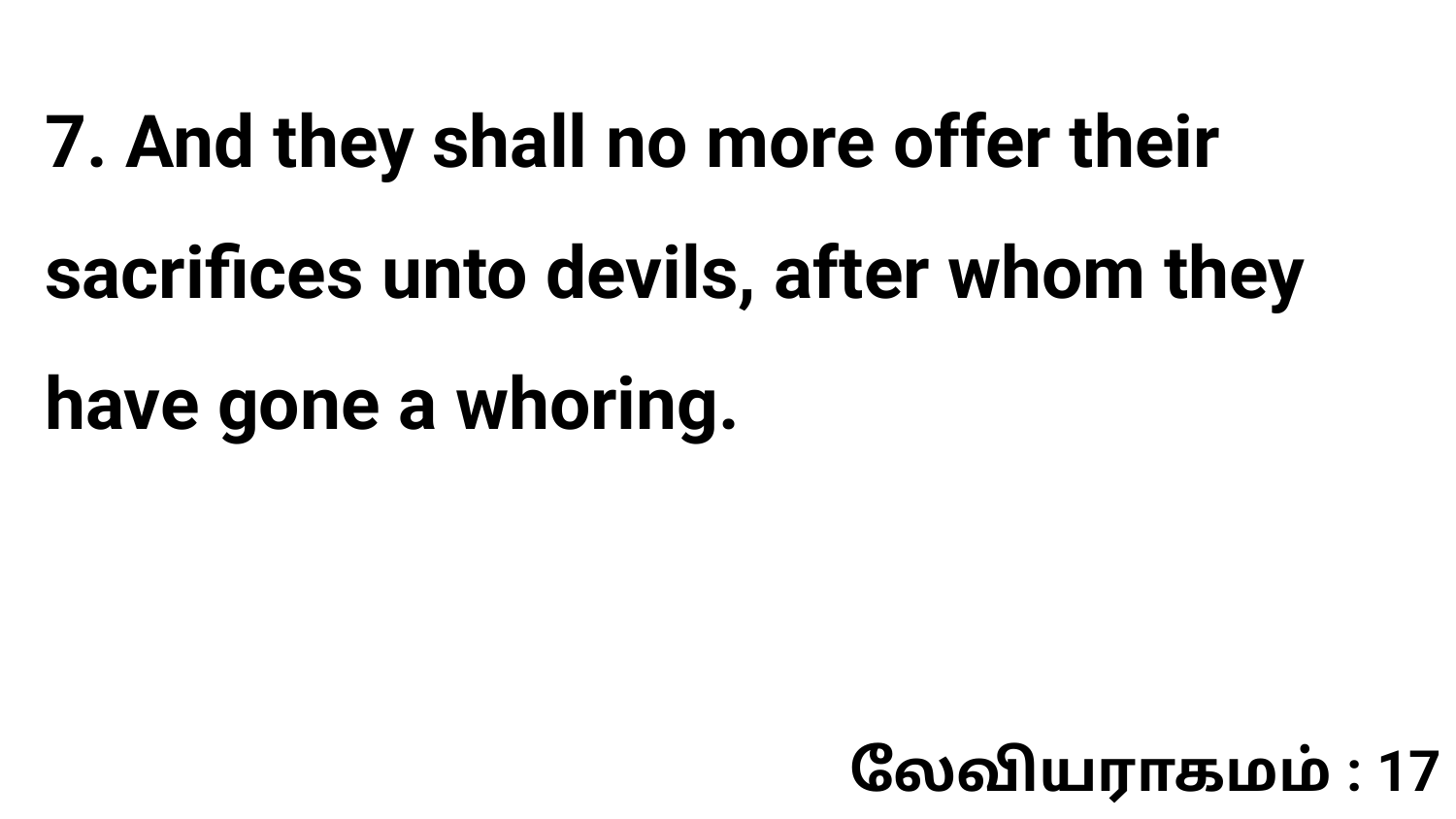

7. And they shall no more offer their sacrifices unto devils, after whom they have gone a whoring.
லேவியராகமம் : 17